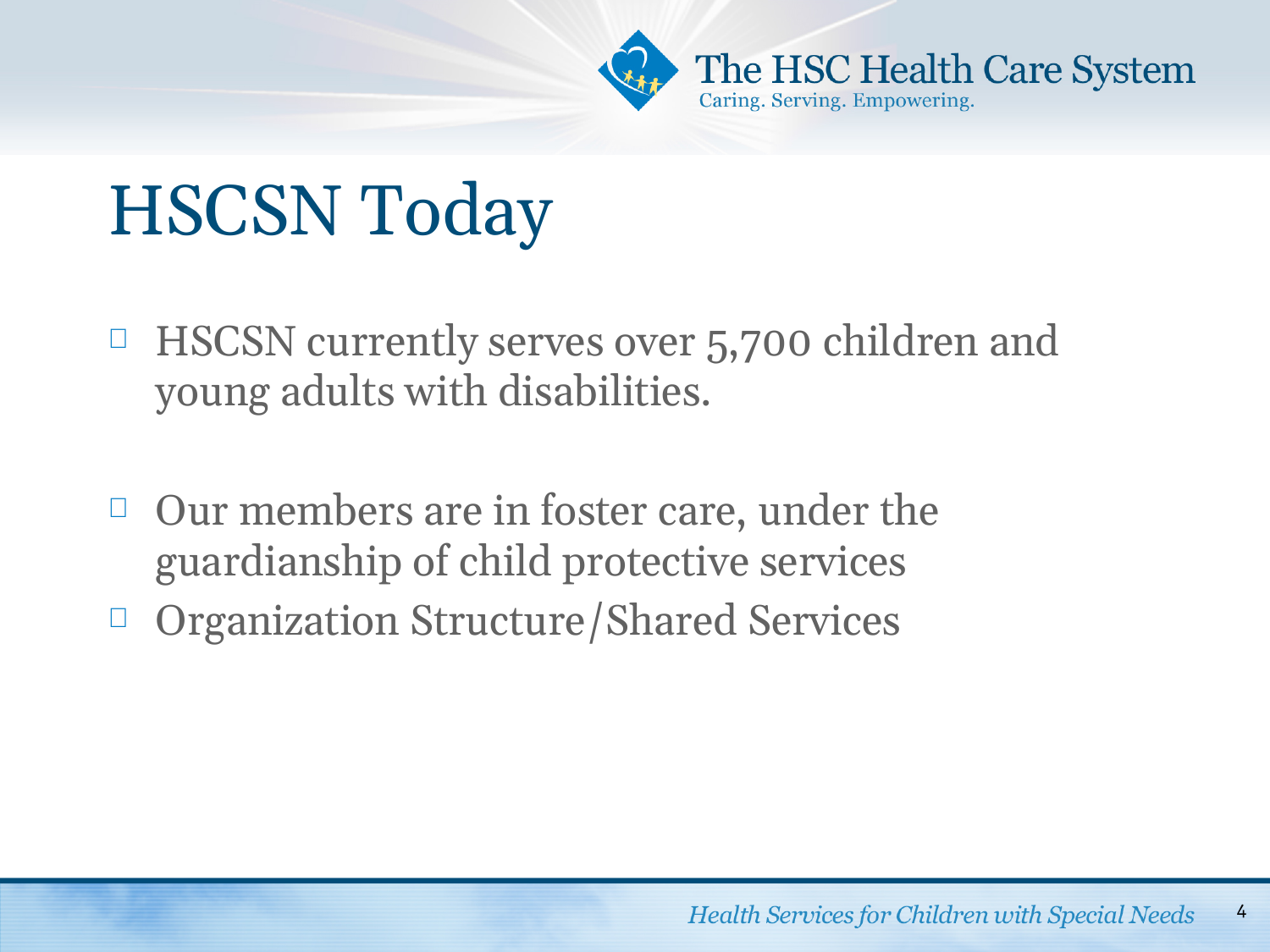

# HSCSN Today
HSCSN currently serves over 5,700 children and young adults with disabilities.

Our members are in foster care, under the guardianship of child protective services
Organization Structure/Shared Services

4